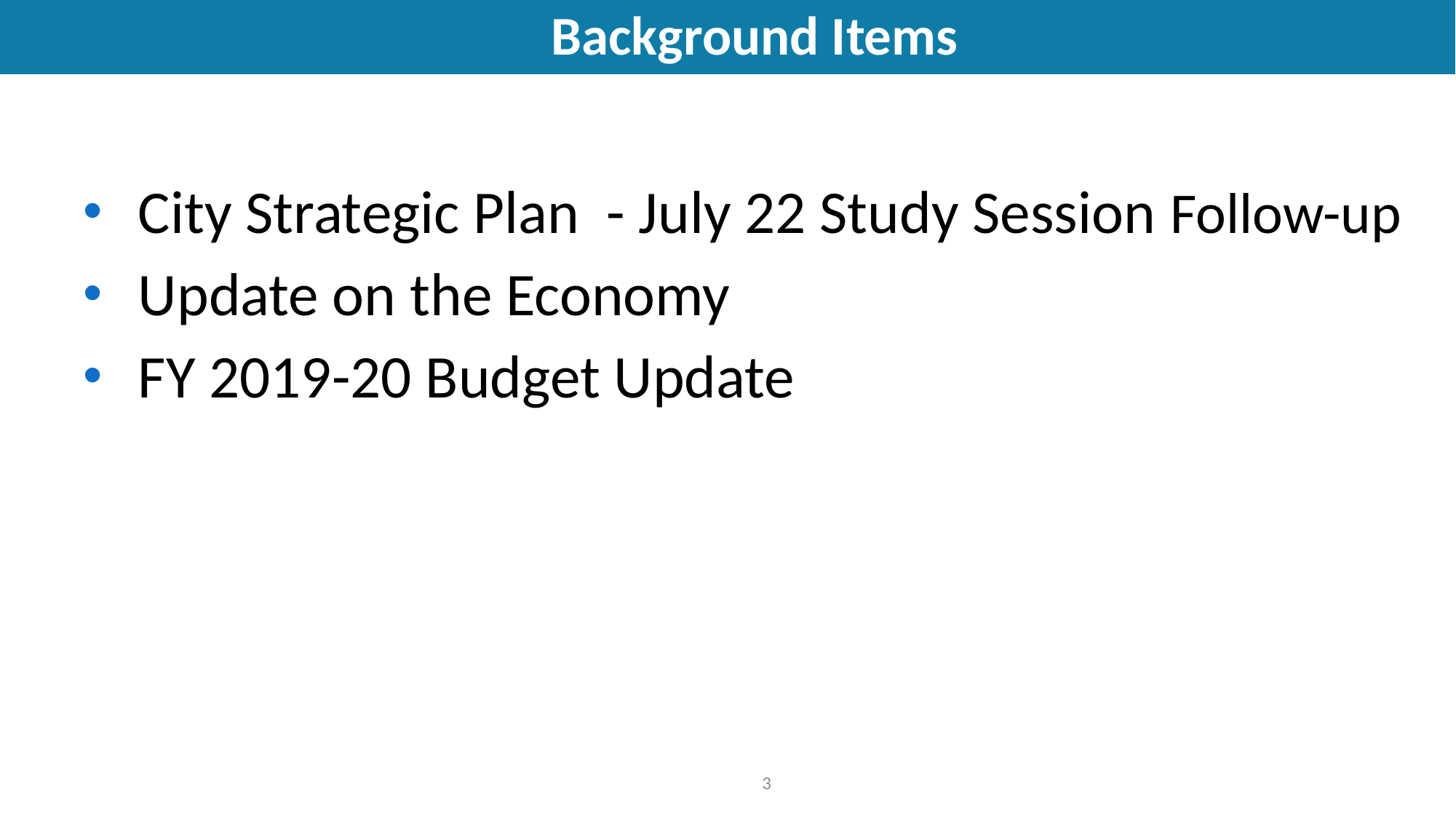

# Background Items

City Strategic Plan  - July 22 Study Session Follow-up
Update on the Economy
FY 2019-20 Budget Update
3